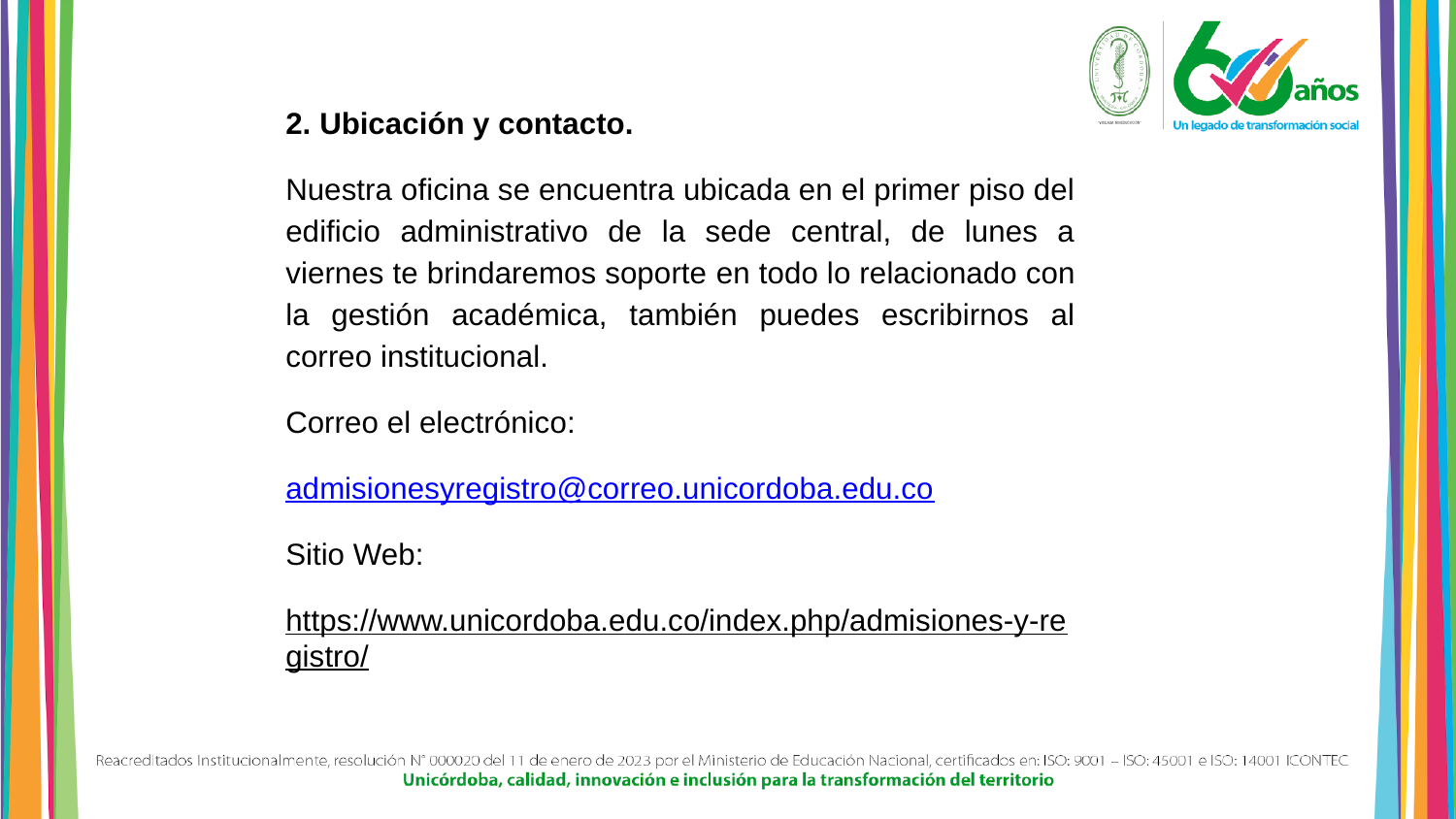

2. Ubicación y contacto.
Nuestra oficina se encuentra ubicada en el primer piso del edificio administrativo de la sede central, de lunes a viernes te brindaremos soporte en todo lo relacionado con la gestión académica, también puedes escribirnos al correo institucional.
Correo el electrónico:
admisionesyregistro@correo.unicordoba.edu.co
Sitio Web:
https://www.unicordoba.edu.co/index.php/admisiones-y-registro/